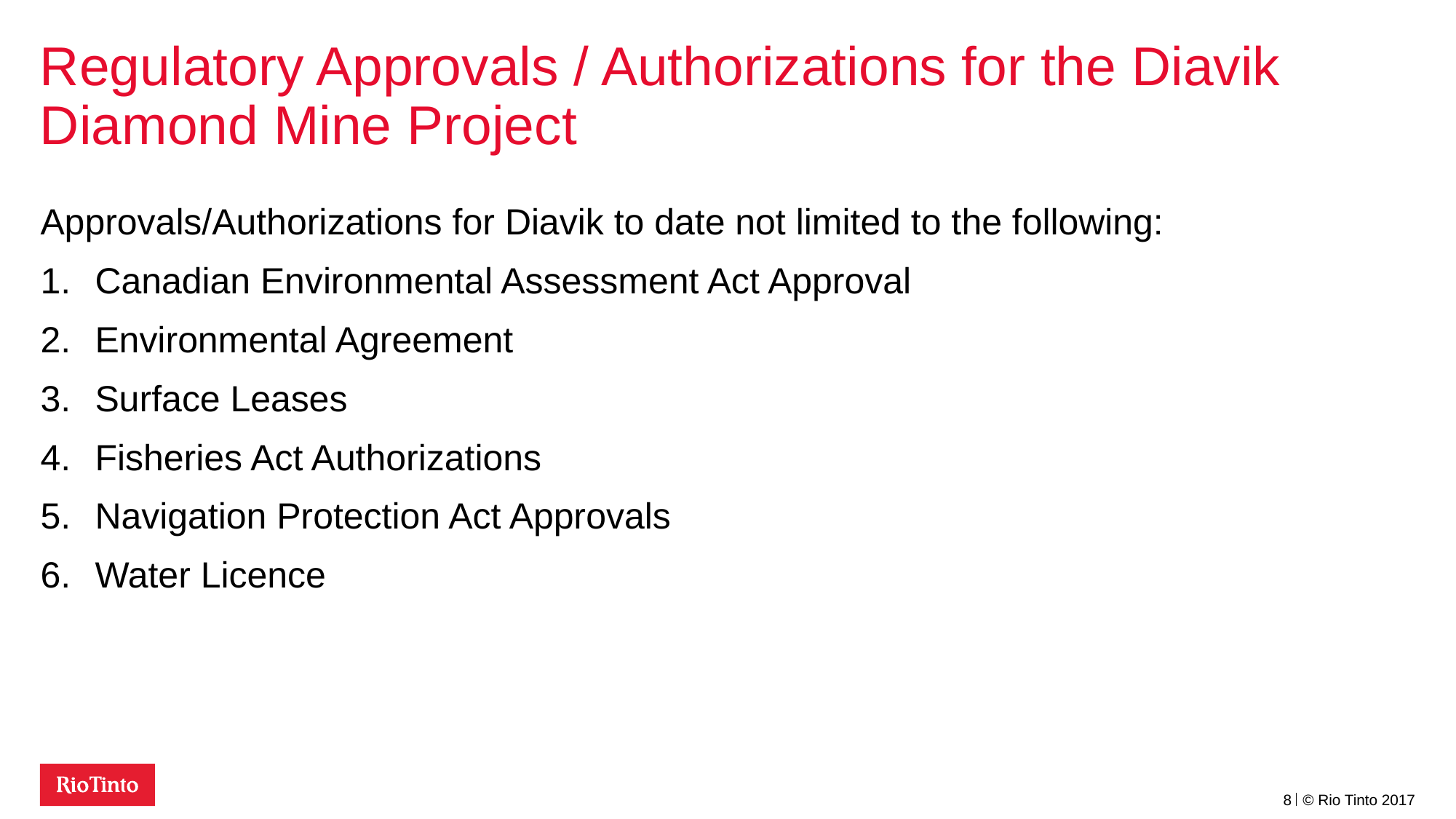

# Regulatory Approvals / Authorizations for the Diavik Diamond Mine Project
Approvals/Authorizations for Diavik to date not limited to the following:
Canadian Environmental Assessment Act Approval
Environmental Agreement
Surface Leases
Fisheries Act Authorizations
Navigation Protection Act Approvals
Water Licence

8